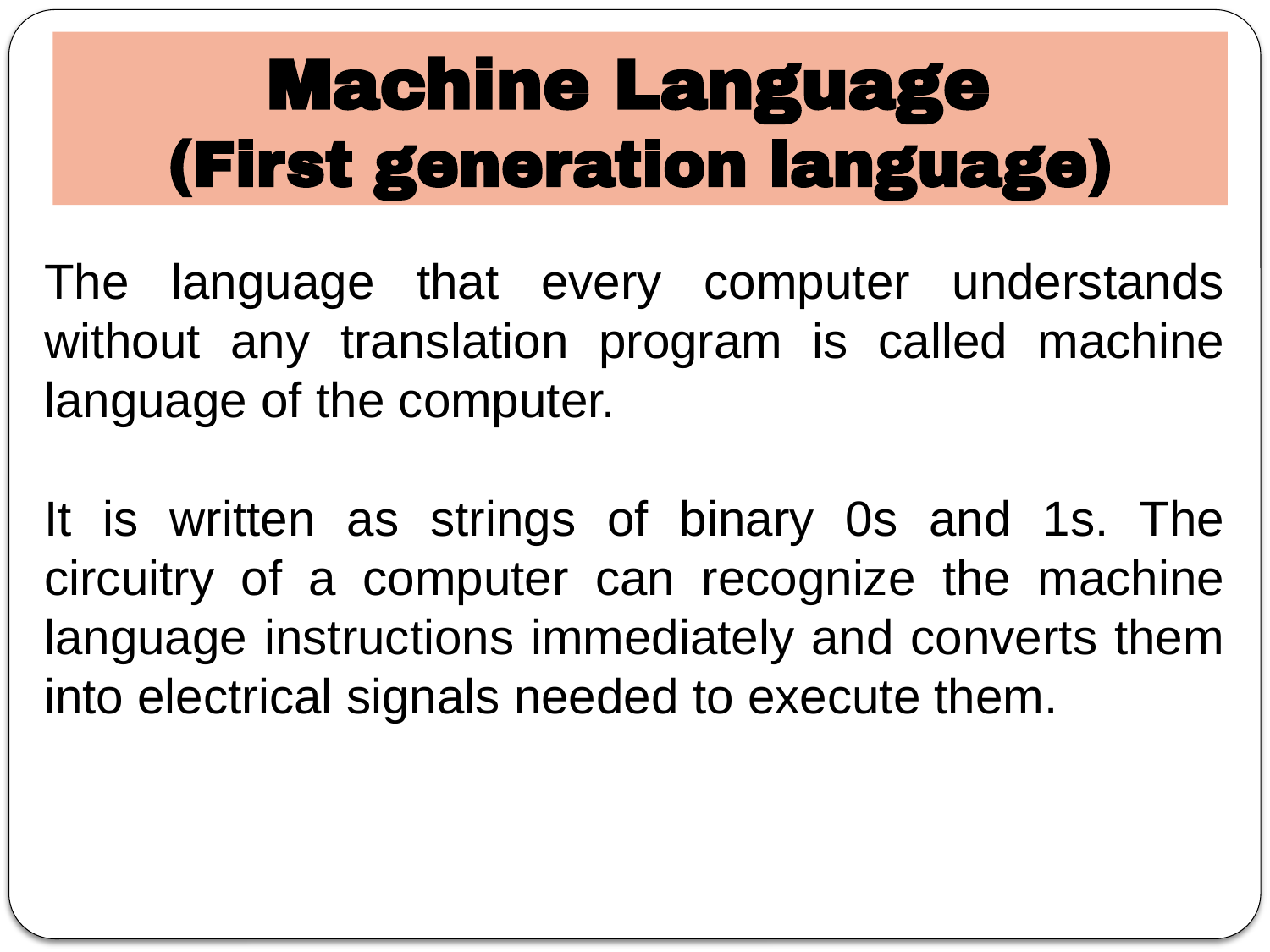

Machine Language
(First generation language)
The language that every computer understands without any translation program is called machine language of the computer.

It is written as strings of binary 0s and 1s. The circuitry of a computer can recognize the machine language instructions immediately and converts them into electrical signals needed to execute them.